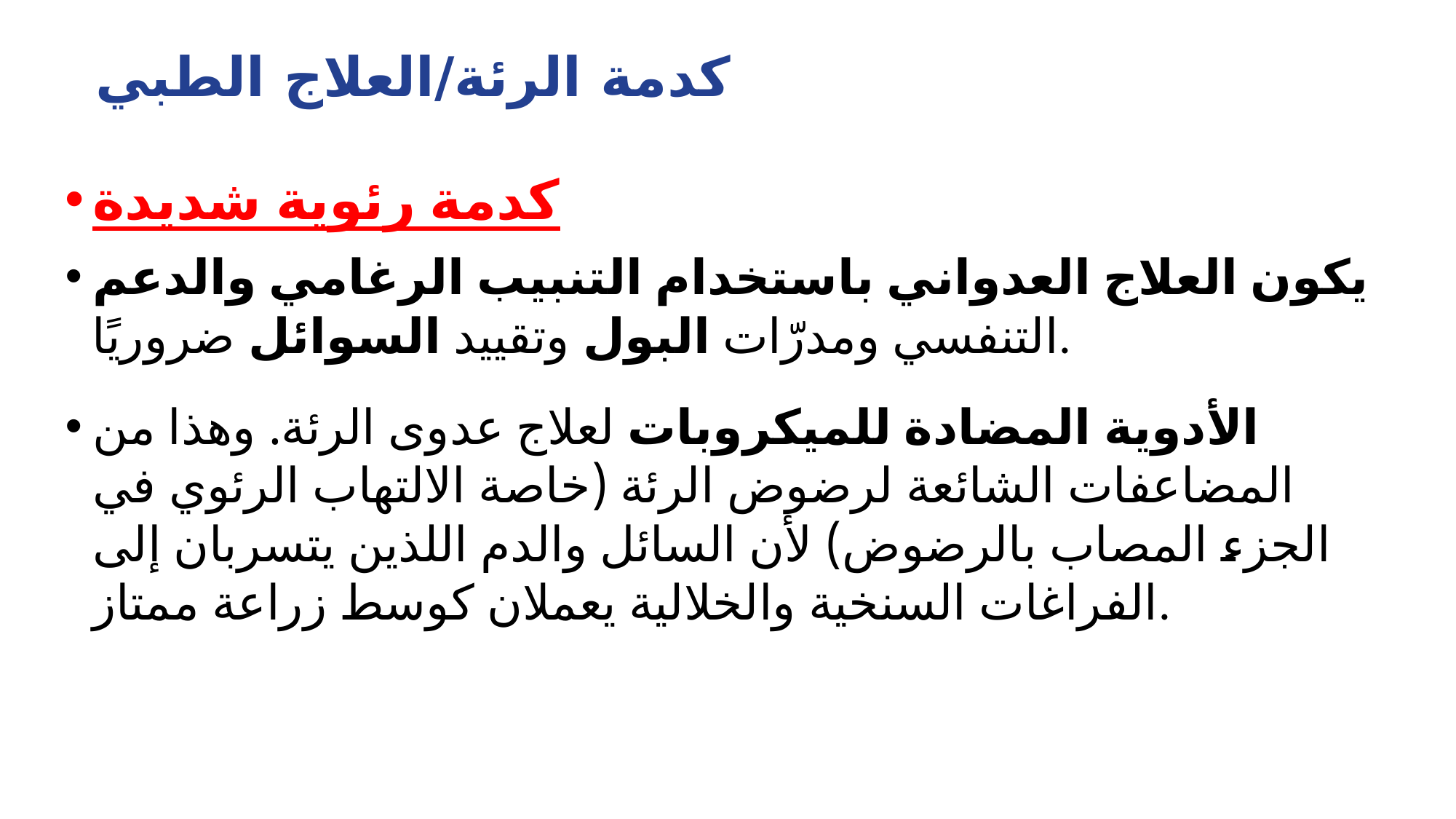

# كدمة الرئة/العلاج الطبي
كدمة رئوية شديدة
يكون العلاج العدواني باستخدام التنبيب الرغامي والدعم التنفسي ومدرّات البول وتقييد السوائل ضروريًا.
الأدوية المضادة للميكروبات لعلاج عدوى الرئة. وهذا من المضاعفات الشائعة لرضوض الرئة (خاصة الالتهاب الرئوي في الجزء المصاب بالرضوض) لأن السائل والدم اللذين يتسربان إلى الفراغات السنخية والخلالية يعملان كوسط زراعة ممتاز.